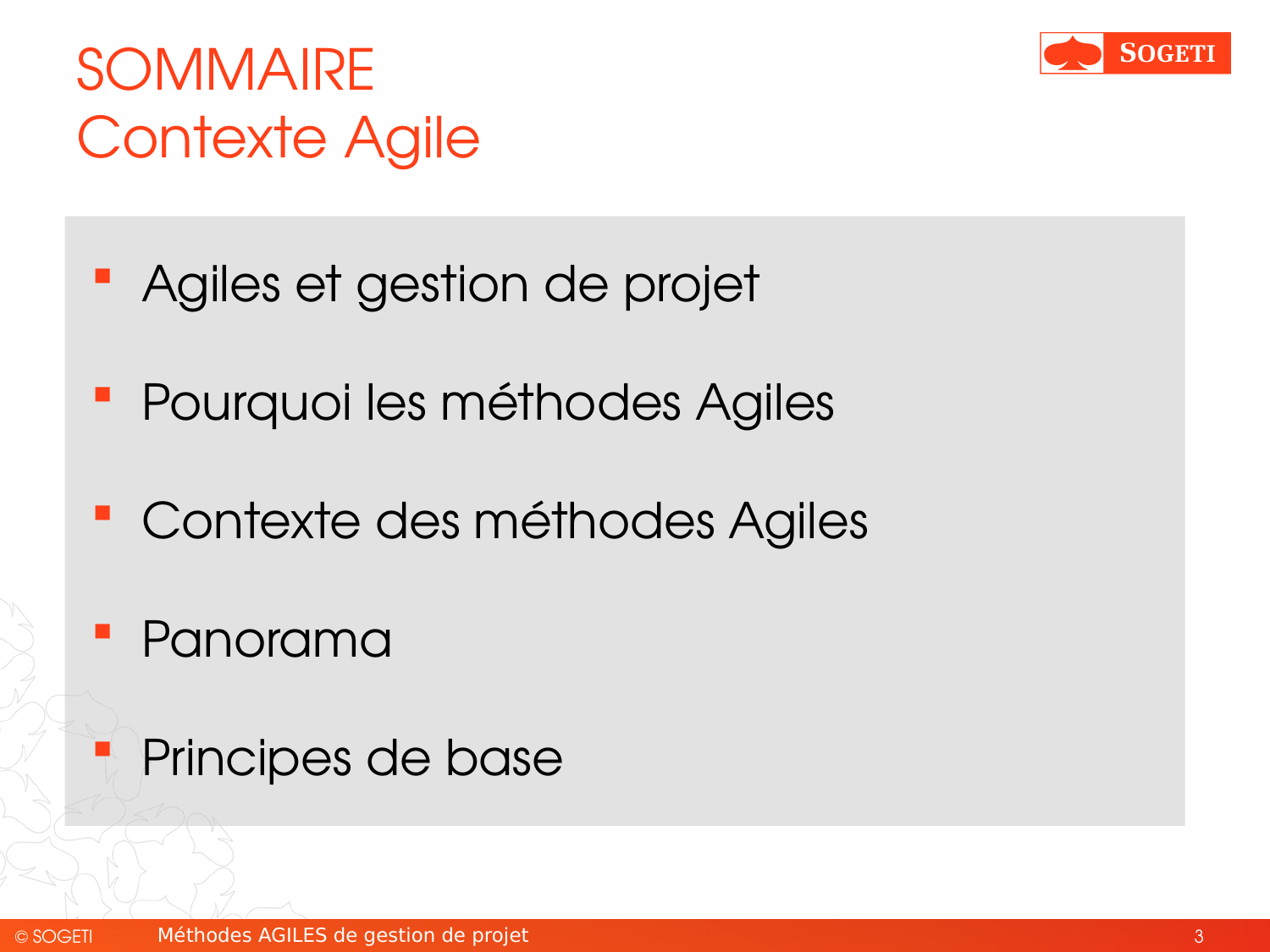

# SOMMAIRE Contexte Agile

  Agiles et gestion de projet

  Pourquoi les méthodes Agiles

  Contexte des méthodes Agiles

  Panorama

  Principes de base